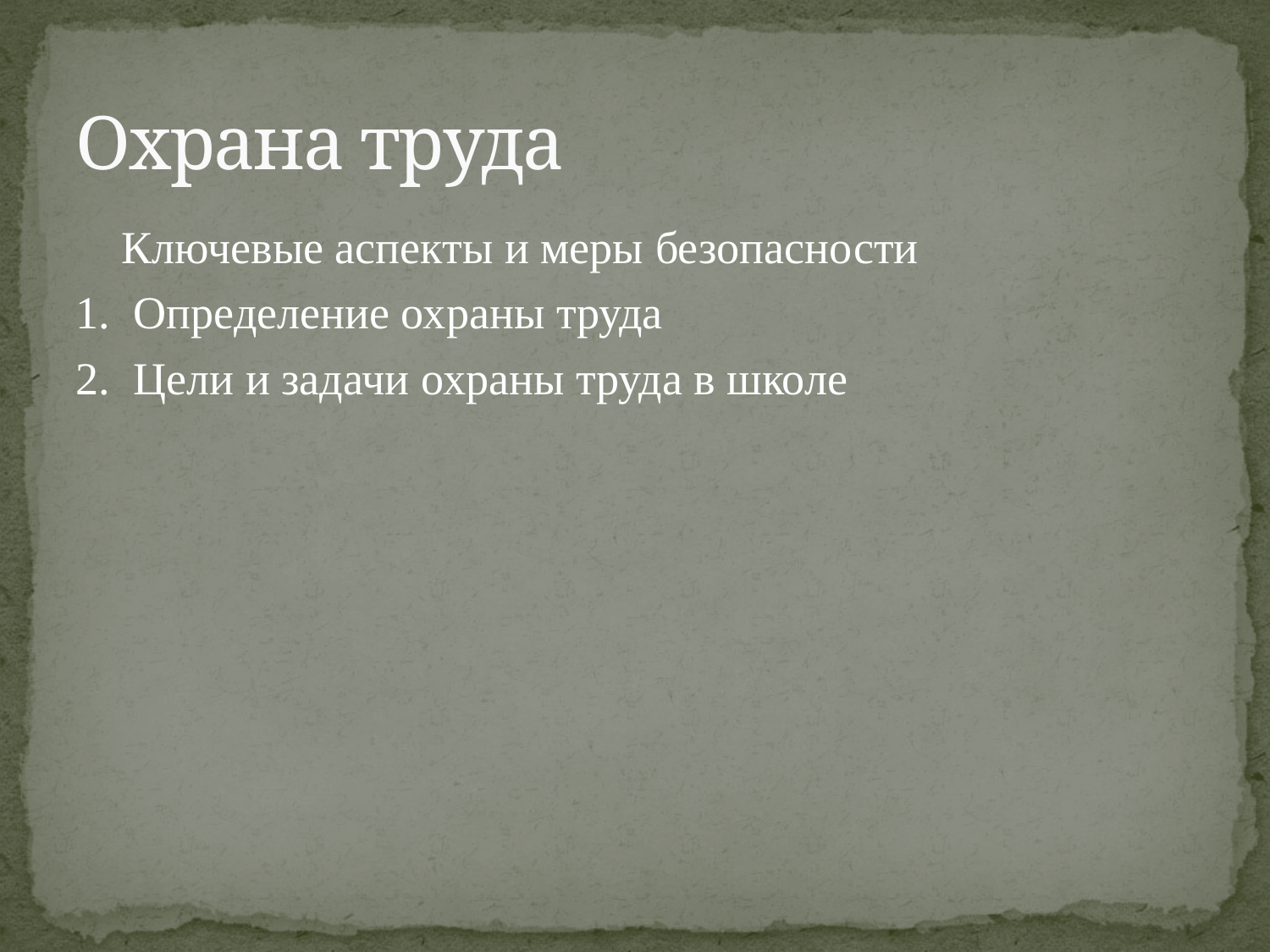

# Охрана труда
    Ключевые аспекты и меры безопасности
1.  Определение охраны труда
2.  Цели и задачи охраны труда в школе